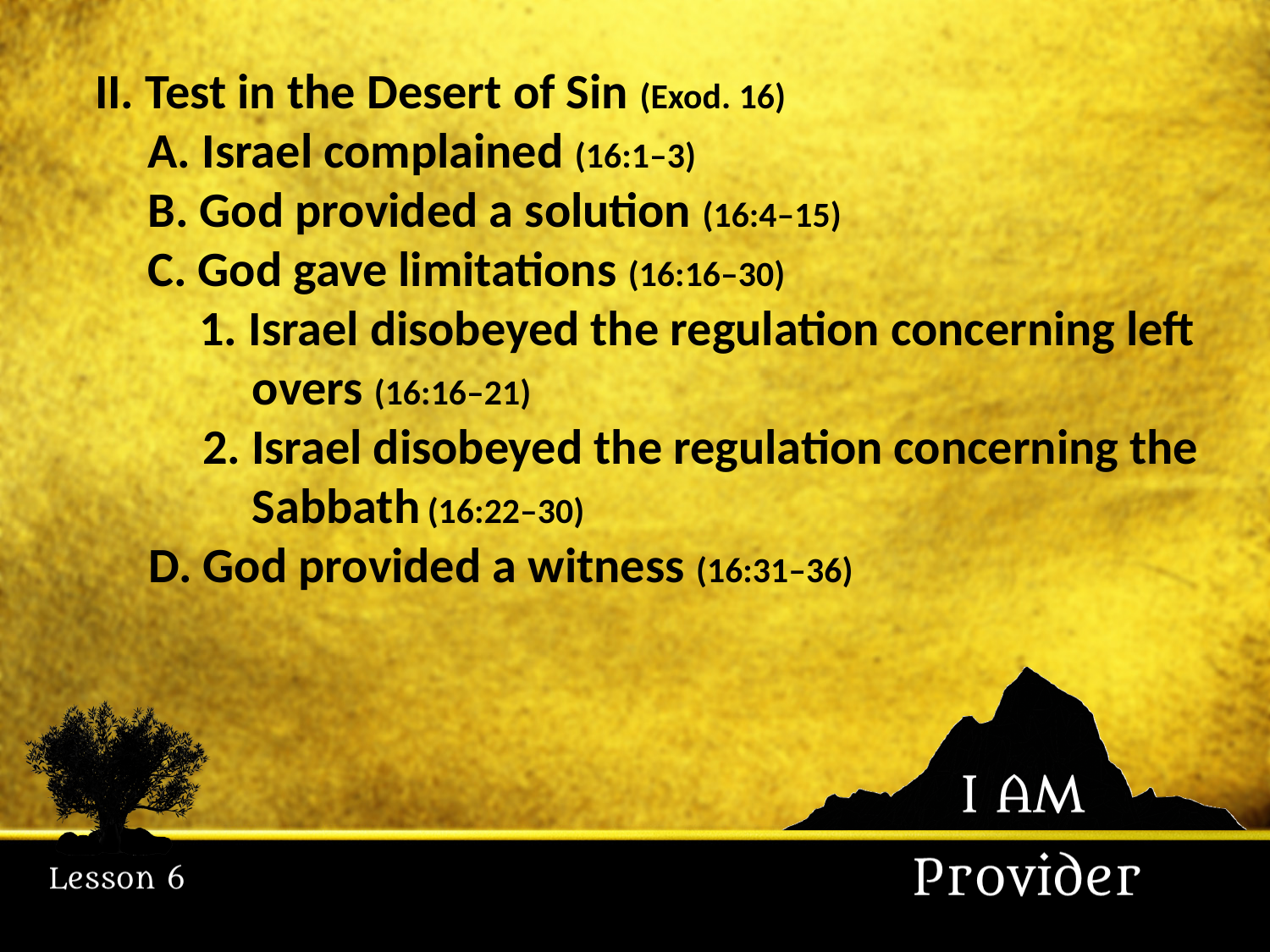

II. Test in the Desert of Sin (Exod. 16)
	A. Israel complained (16:1–3)
	B. God provided a solution (16:4–15)
	C. God gave limitations (16:16–30)
	1. Israel disobeyed the regulation concerning left 			overs (16:16–21)
	2. Israel disobeyed the regulation concerning the 			Sabbath (16:22–30)
	D. God provided a witness (16:31–36)